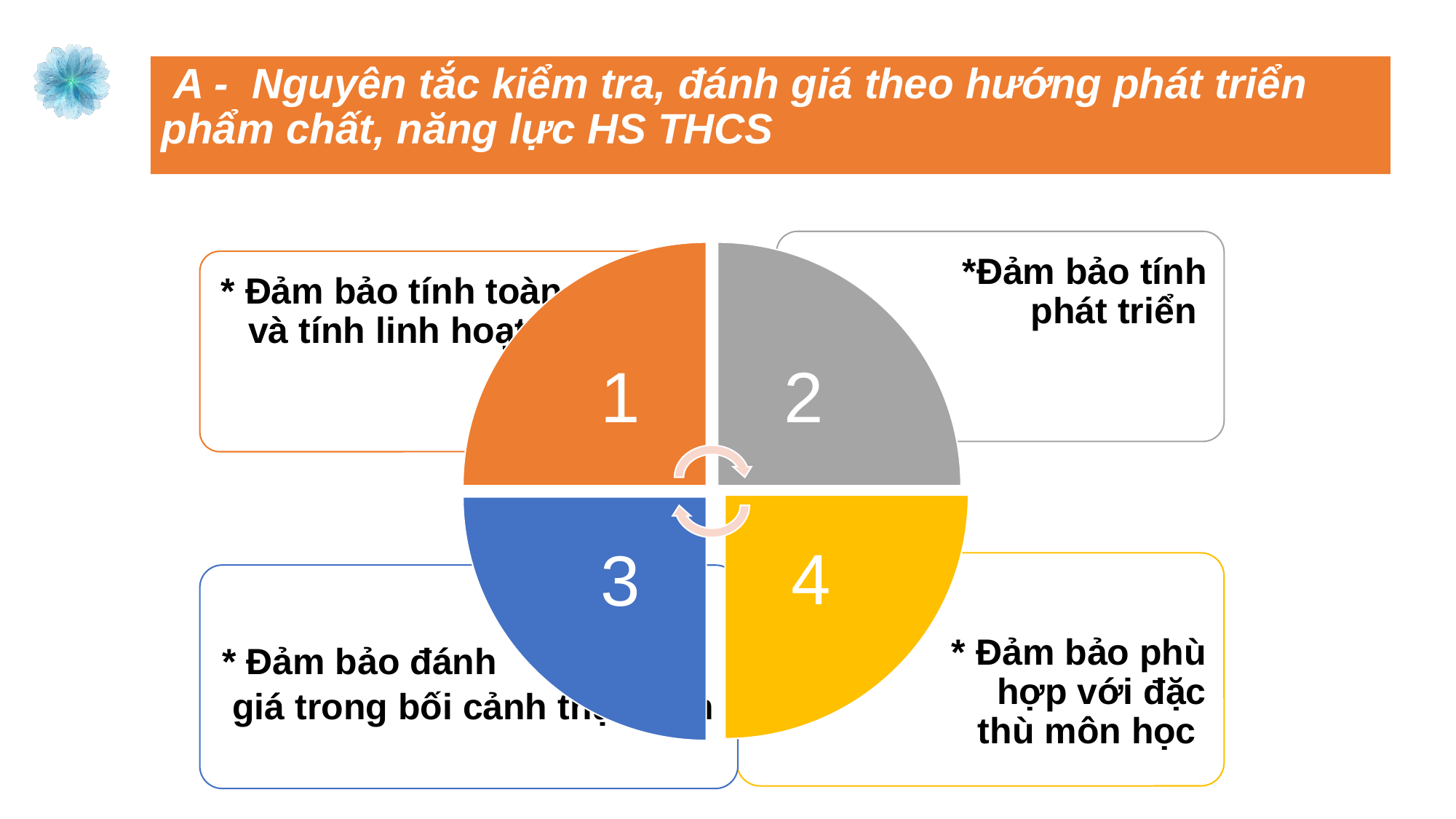

A -  Nguyên tắc kiểm tra, đánh giá theo hướng phát triển phẩm chất, năng lực HS THCS
* Đảm bảo phù hợp với đặc thù môn học
* Đảm bảo đánh
 giá trong bối cảnh thực tiễn
*Đảm bảo tính phát triển
* Đảm bảo tính toàn diện và tính linh hoạt
1
2
4
3